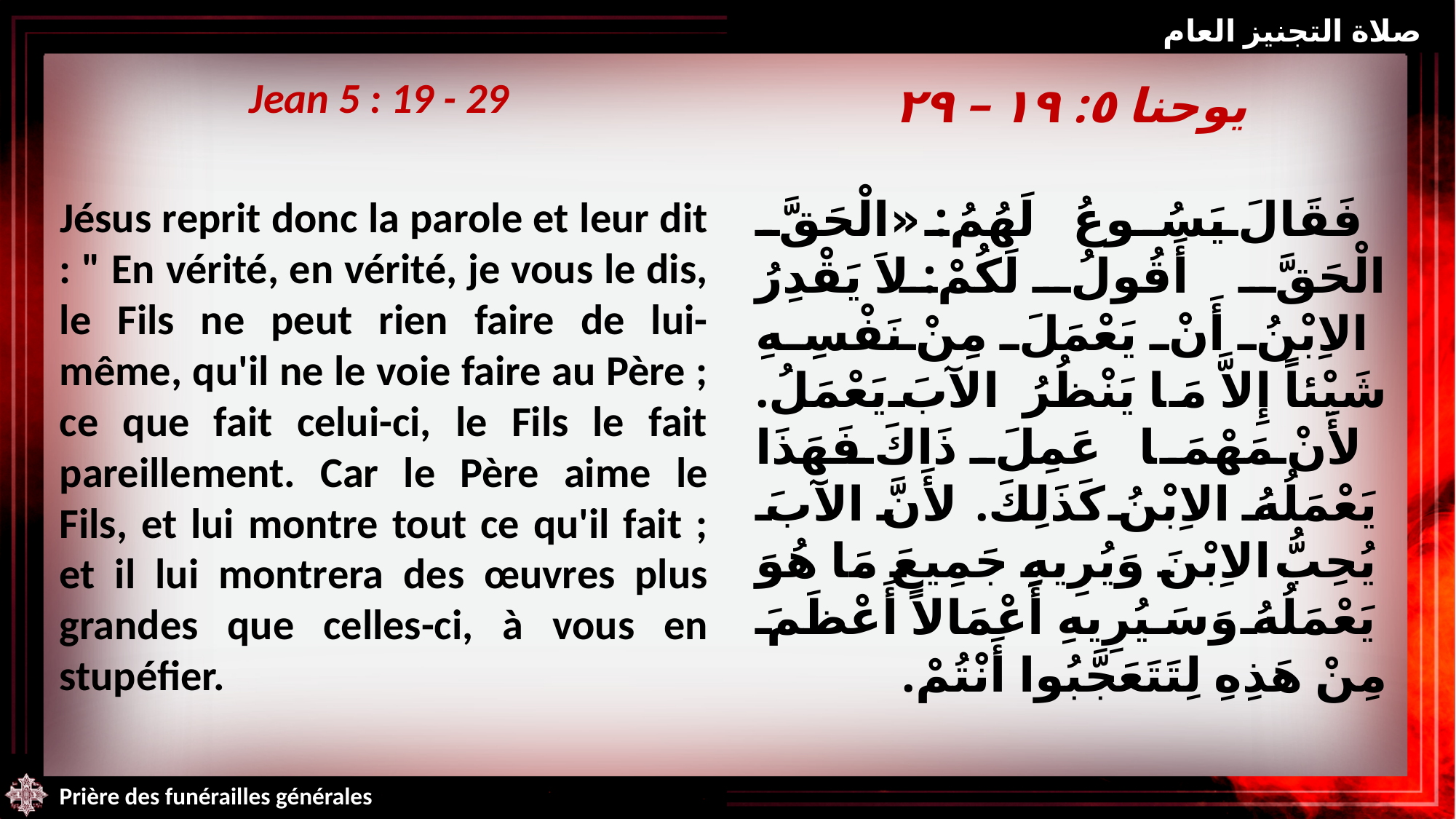

صلاة التجنيز العام
Jean 5 : 19 - 29

Jésus reprit donc la parole et leur dit : " En vérité, en vérité, je vous le dis, le Fils ne peut rien faire de lui-même, qu'il ne le voie faire au Père ; ce que fait celui-ci, le Fils le fait pareillement. Car le Père aime le Fils, et lui montre tout ce qu'il fait ; et il lui montrera des œuvres plus grandes que celles-ci, à vous en stupéfier.
يوحنا ٥: ١٩ – ٢٩

فَقَالَ يَسُوعُ لَهُمُ: «الْحَقَّ الْحَقَّ أَقُولُ لَكُمْ: لاَ يَقْدِرُ الاِبْنُ أَنْ يَعْمَلَ مِنْ نَفْسِهِ شَيْئاً إِلاَّ مَا يَنْظُرُ الآبَ يَعْمَلُ. لأَنْ مَهْمَا عَمِلَ ذَاكَ فَهَذَا يَعْمَلُهُ الاِبْنُ كَذَلِكَ. لأَنَّ الآبَ يُحِبُّ الاِبْنَ وَيُرِيهِ جَمِيعَ مَا هُوَ يَعْمَلُهُ وَسَيُرِيهِ أَعْمَالاً أَعْظَمَ مِنْ هَذِهِ لِتَتَعَجَّبُوا أَنْتُمْ.
Prière des funérailles générales